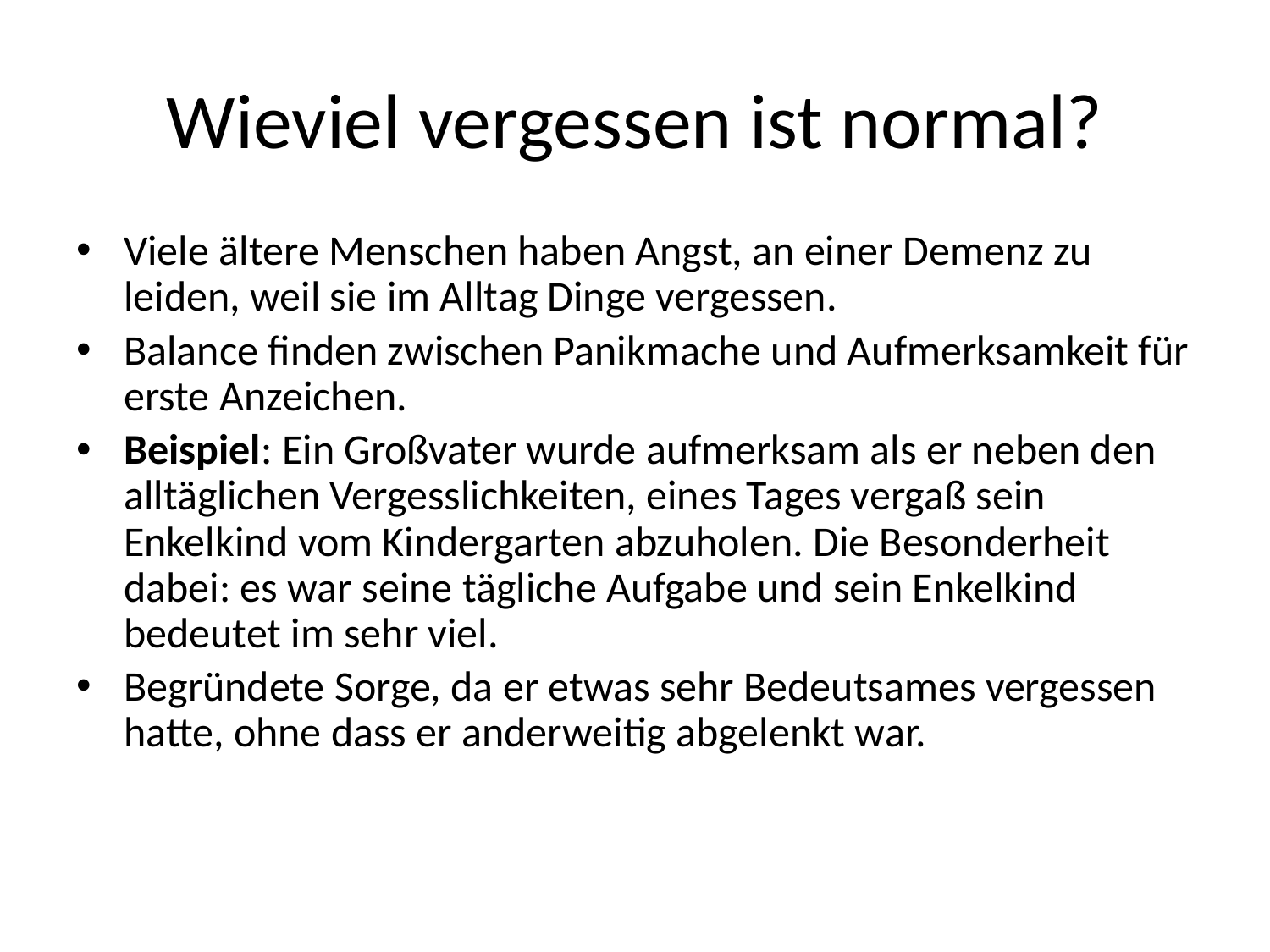

# Wieviel vergessen ist normal?
Viele ältere Menschen haben Angst, an einer Demenz zu leiden, weil sie im Alltag Dinge vergessen.
Balance finden zwischen Panikmache und Aufmerksamkeit für erste Anzeichen.
Beispiel: Ein Großvater wurde aufmerksam als er neben den alltäglichen Vergesslichkeiten, eines Tages vergaß sein Enkelkind vom Kindergarten abzuholen. Die Besonderheit dabei: es war seine tägliche Aufgabe und sein Enkelkind bedeutet im sehr viel.
Begründete Sorge, da er etwas sehr Bedeutsames vergessen hatte, ohne dass er anderweitig abgelenkt war.